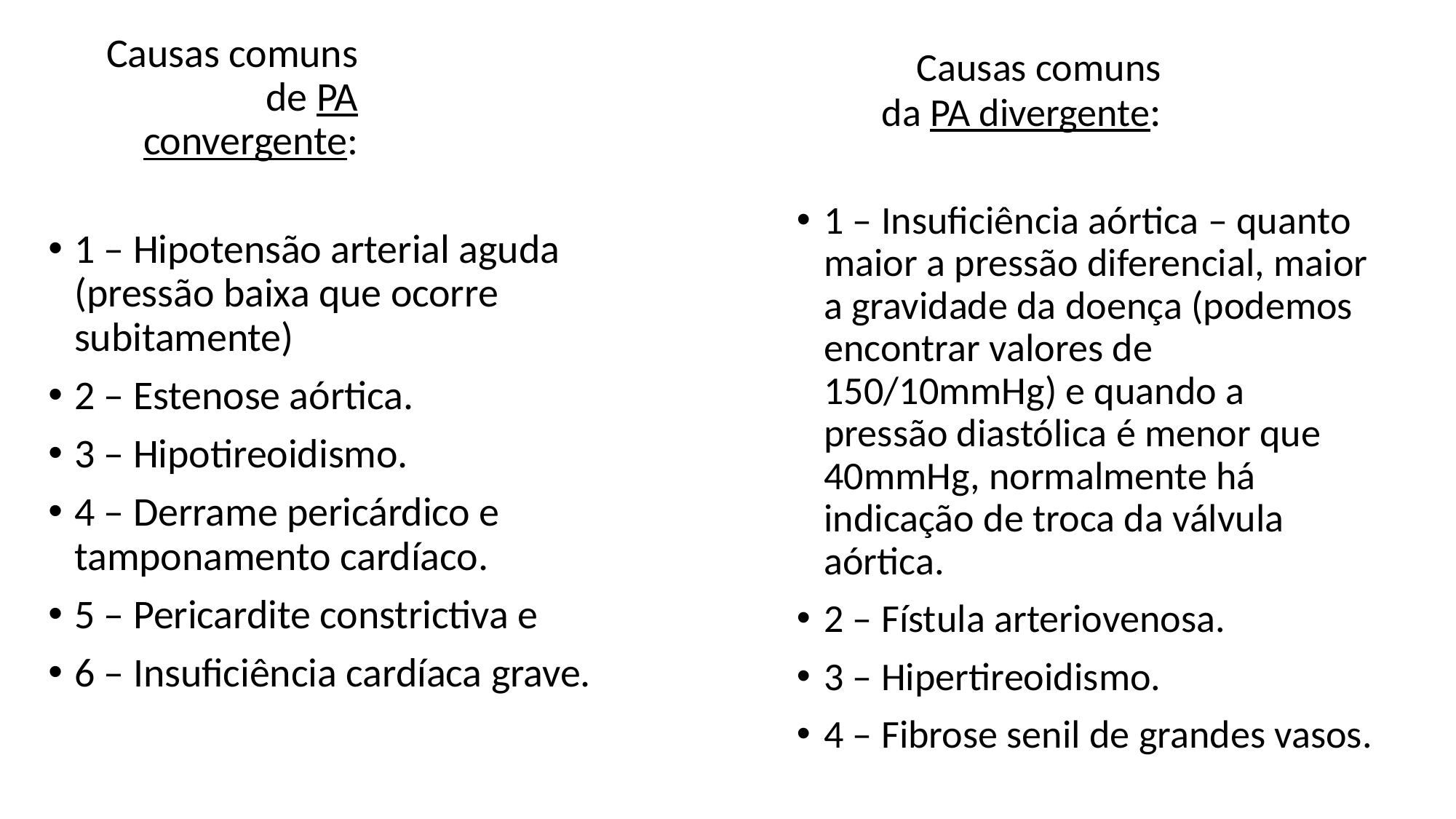

Causas comuns da PA divergente:
# Causas comuns de PA convergente:

1 – Insuficiência aórtica – quanto maior a pressão diferencial, maior a gravidade da doença (podemos encontrar valores de 150/10mmHg) e quando a pressão diastólica é menor que 40mmHg, normalmente há indicação de troca da válvula aórtica.
2 – Fístula arteriovenosa.
3 – Hipertireoidismo.
4 – Fibrose senil de grandes vasos.

1 – Hipotensão arterial aguda (pressão baixa que ocorre subitamente)
2 – Estenose aórtica.
3 – Hipotireoidismo.
4 – Derrame pericárdico e tamponamento cardíaco.
5 – Pericardite constrictiva e
6 – Insuficiência cardíaca grave.